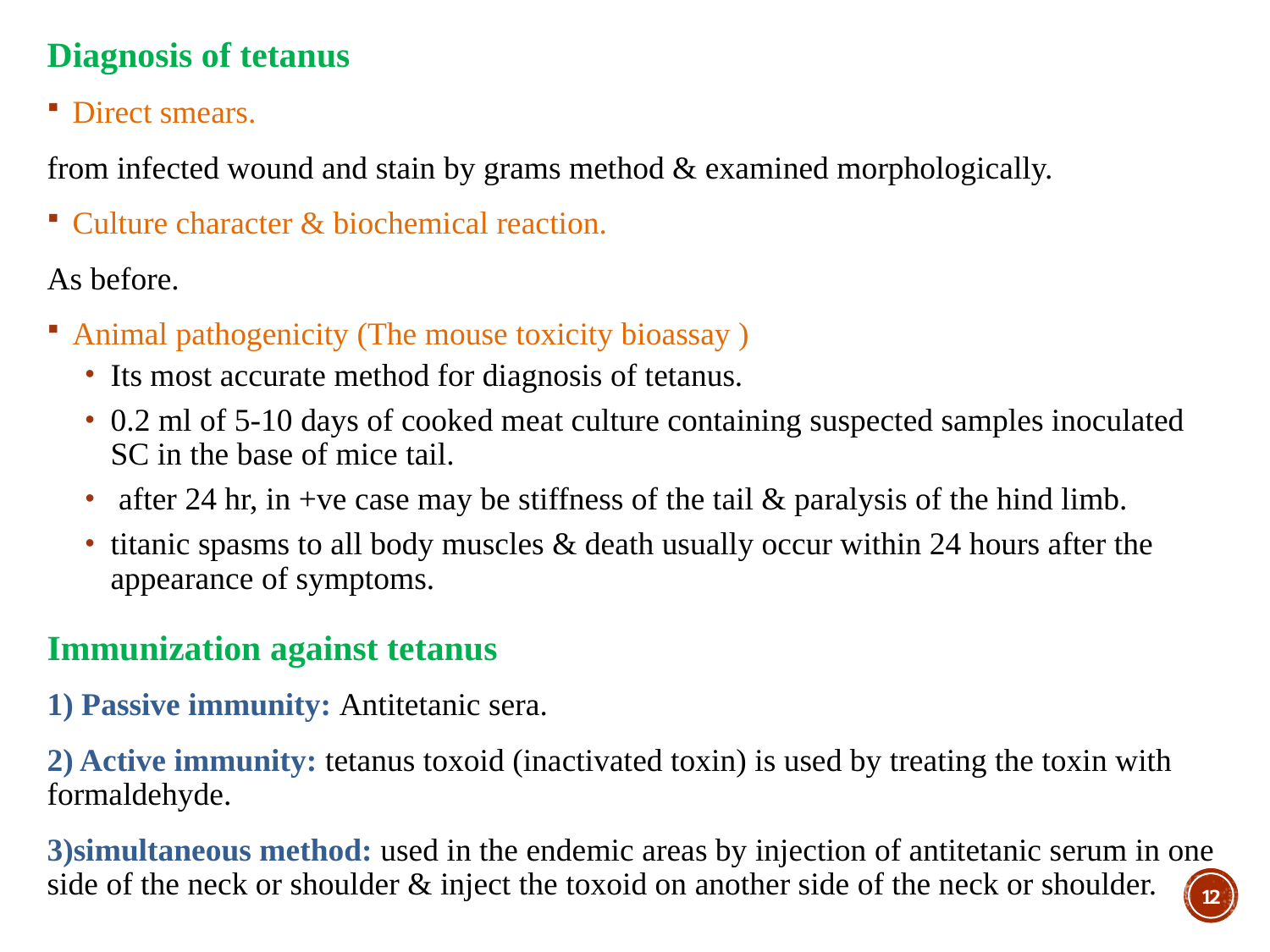

Diagnosis of tetanus
Direct smears.
from infected wound and stain by grams method & examined morphologically.
Culture character & biochemical reaction.
As before.
Animal pathogenicity (The mouse toxicity bioassay )
Its most accurate method for diagnosis of tetanus.
0.2 ml of 5-10 days of cooked meat culture containing suspected samples inoculated SC in the base of mice tail.
 after 24 hr, in +ve case may be stiffness of the tail & paralysis of the hind limb.
titanic spasms to all body muscles & death usually occur within 24 hours after the appearance of symptoms.
Immunization against tetanus
1) Passive immunity: Antitetanic sera.
2) Active immunity: tetanus toxoid (inactivated toxin) is used by treating the toxin with formaldehyde.
3)simultaneous method: used in the endemic areas by injection of antitetanic serum in one side of the neck or shoulder & inject the toxoid on another side of the neck or shoulder.

12